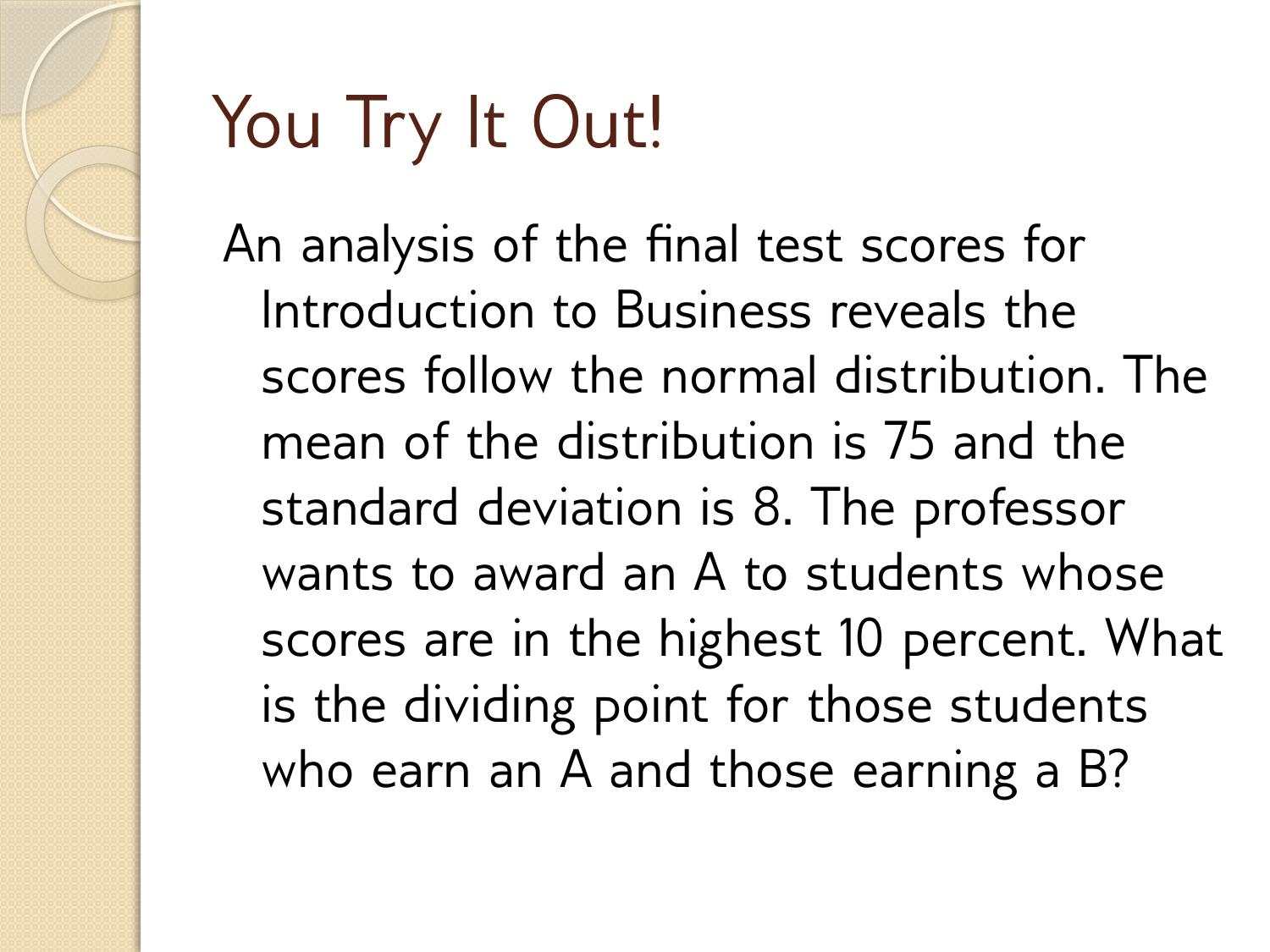

# You Try It Out!
An analysis of the final test scores for Introduction to Business reveals the scores follow the normal distribution. The mean of the distribution is 75 and the standard deviation is 8. The professor wants to award an A to students whose scores are in the highest 10 percent. What is the dividing point for those students who earn an A and those earning a B?